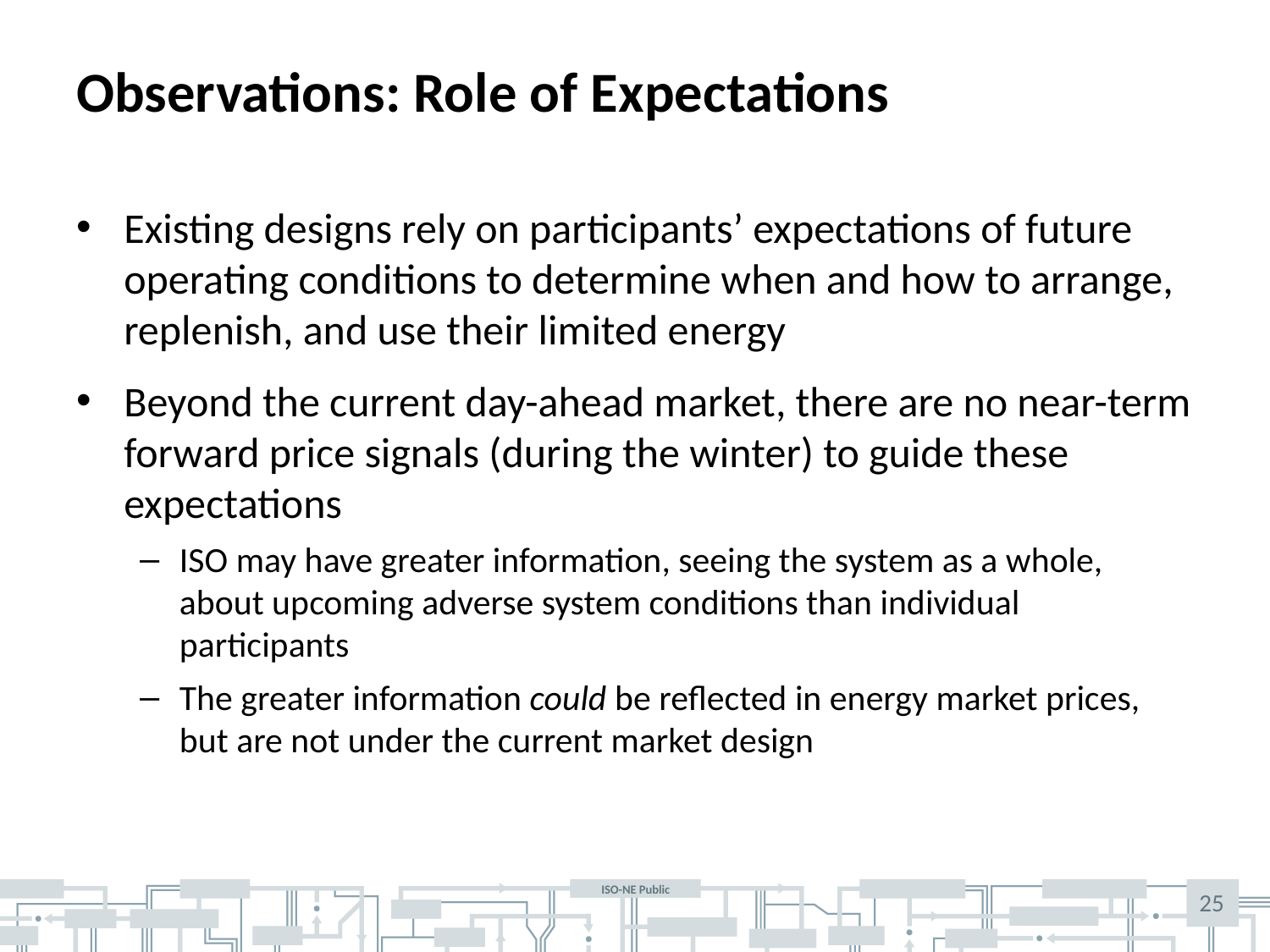

# Observations: Role of Expectations
Existing designs rely on participants’ expectations of future operating conditions to determine when and how to arrange, replenish, and use their limited energy
Beyond the current day-ahead market, there are no near-term forward price signals (during the winter) to guide these expectations
ISO may have greater information, seeing the system as a whole, about upcoming adverse system conditions than individual participants
The greater information could be reflected in energy market prices, but are not under the current market design

25